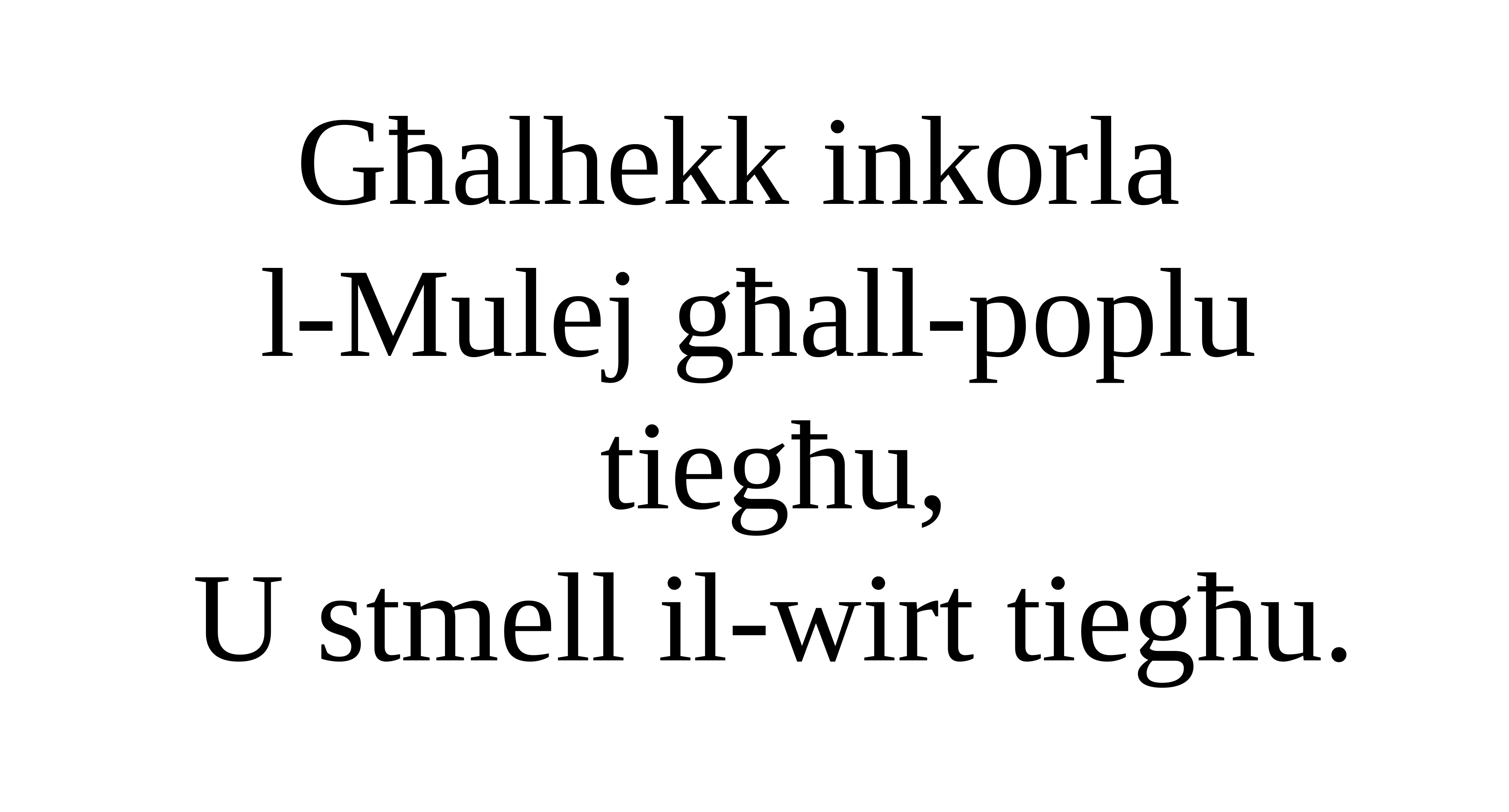

Għalhekk inkorla
l-Mulej għall-poplu
tiegħu,
U stmell il-wirt tiegħu.